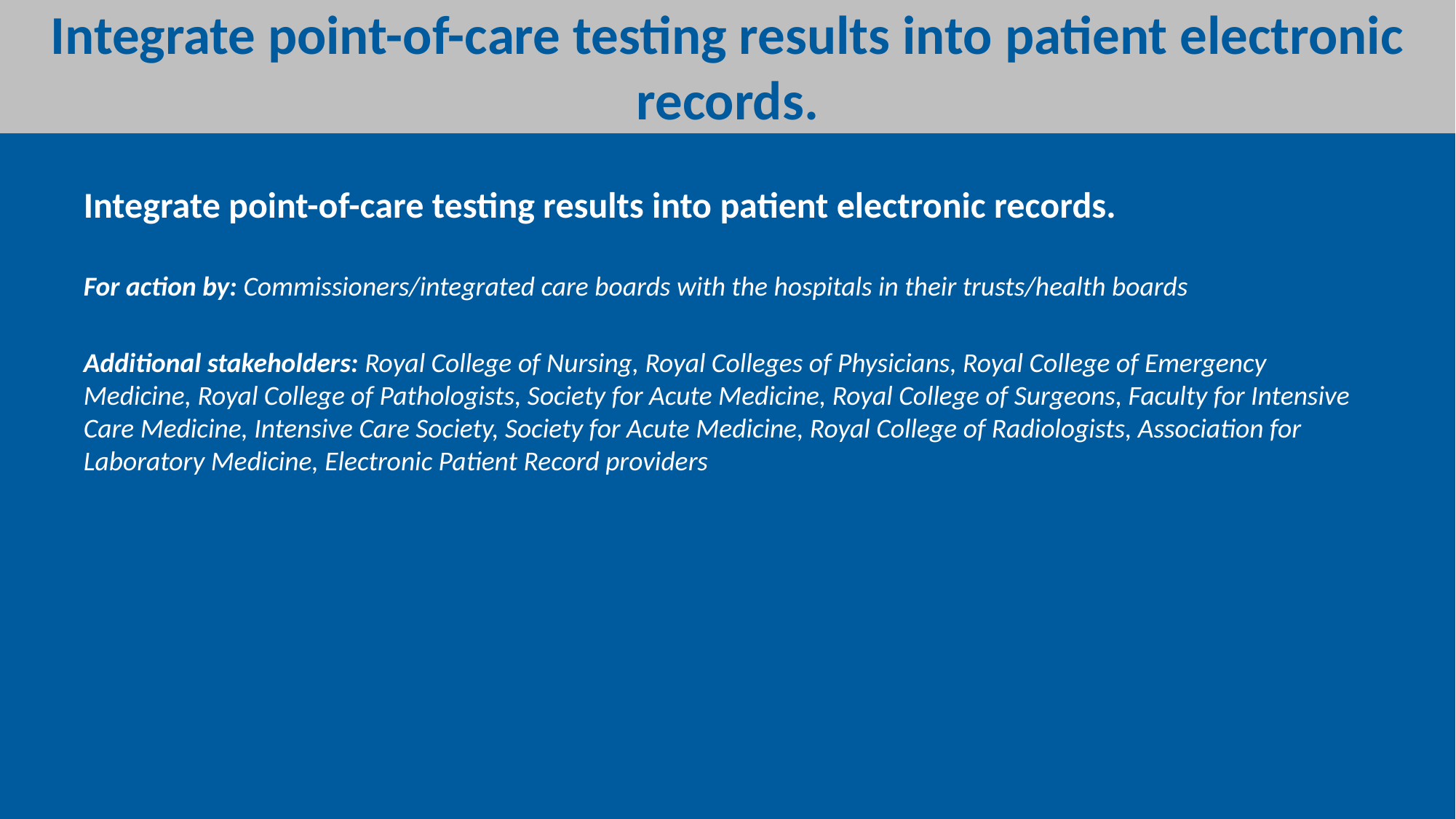

# Integrate point-of-care testing results into patient electronic records.
Integrate point-of-care testing results into patient electronic records.

For action by: Commissioners/integrated care boards with the hospitals in their trusts/health boards

Additional stakeholders: Royal College of Nursing, Royal Colleges of Physicians, Royal College of Emergency Medicine, Royal College of Pathologists, Society for Acute Medicine, Royal College of Surgeons, Faculty for Intensive Care Medicine, Intensive Care Society, Society for Acute Medicine, Royal College of Radiologists, Association for Laboratory Medicine, Electronic Patient Record providers